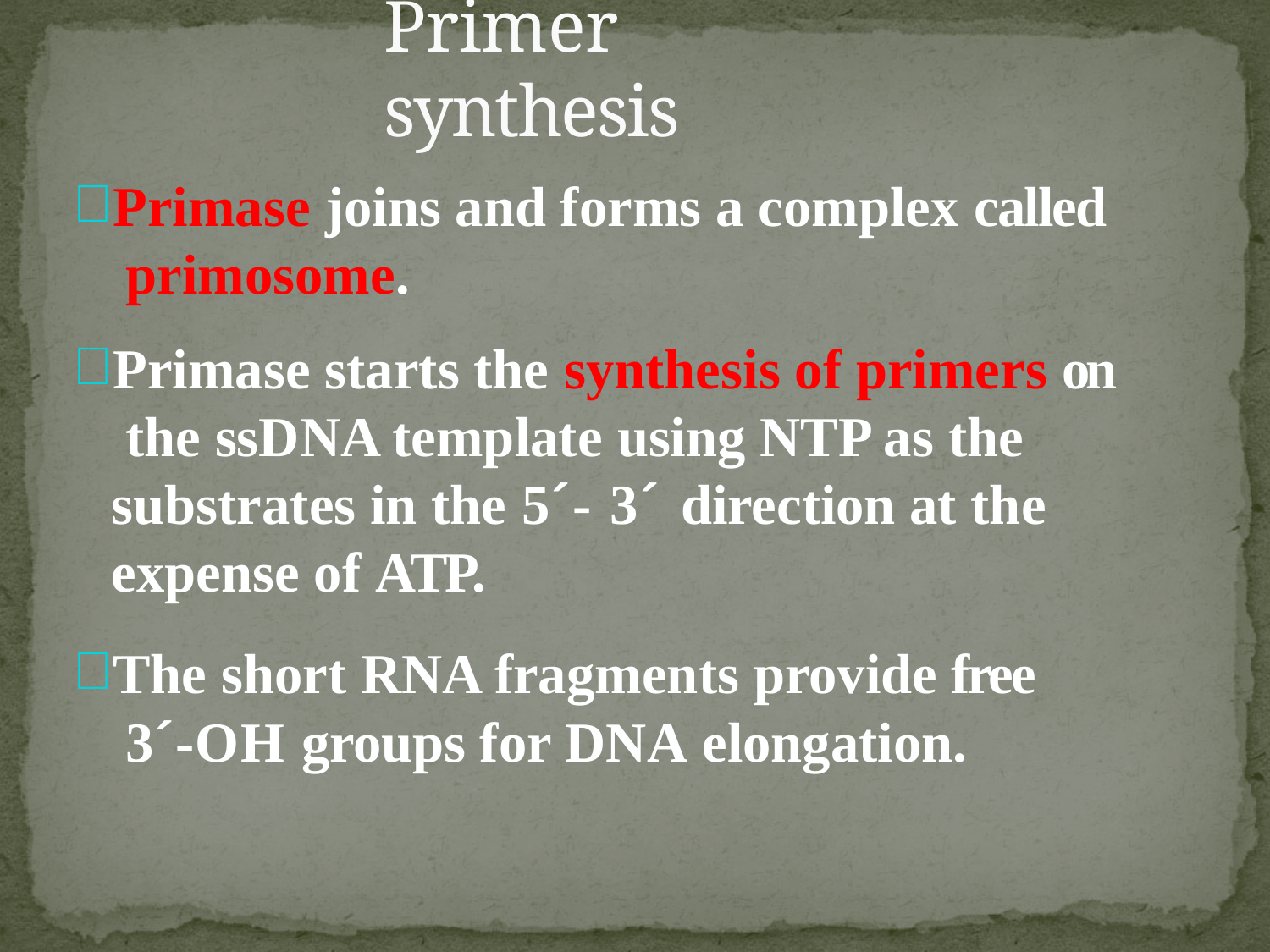

# Primer synthesis
Primase joins and forms a complex called  primosome.
Primase starts the synthesis of primers on  the ssDNA template using NTP as the  substrates in the 5´- 3´ direction at the  expense of ATP.
The short RNA fragments provide free  3´-OH groups for DNA elongation.